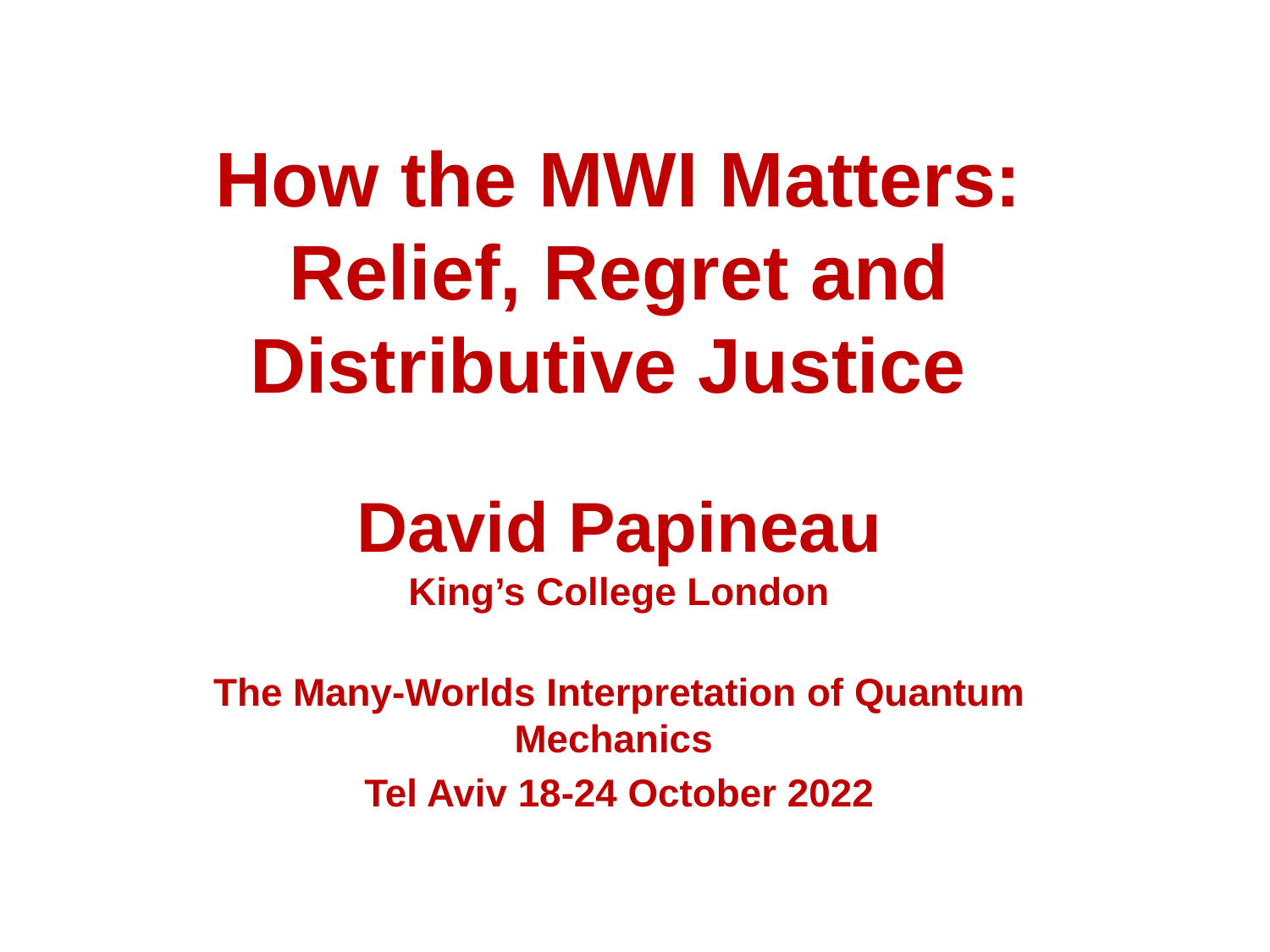

How the MWI Matters: Relief, Regret and Distributive Justice

David Papineau
King’s College London

The Many-Worlds Interpretation of Quantum Mechanics
Tel Aviv 18-24 October 2022